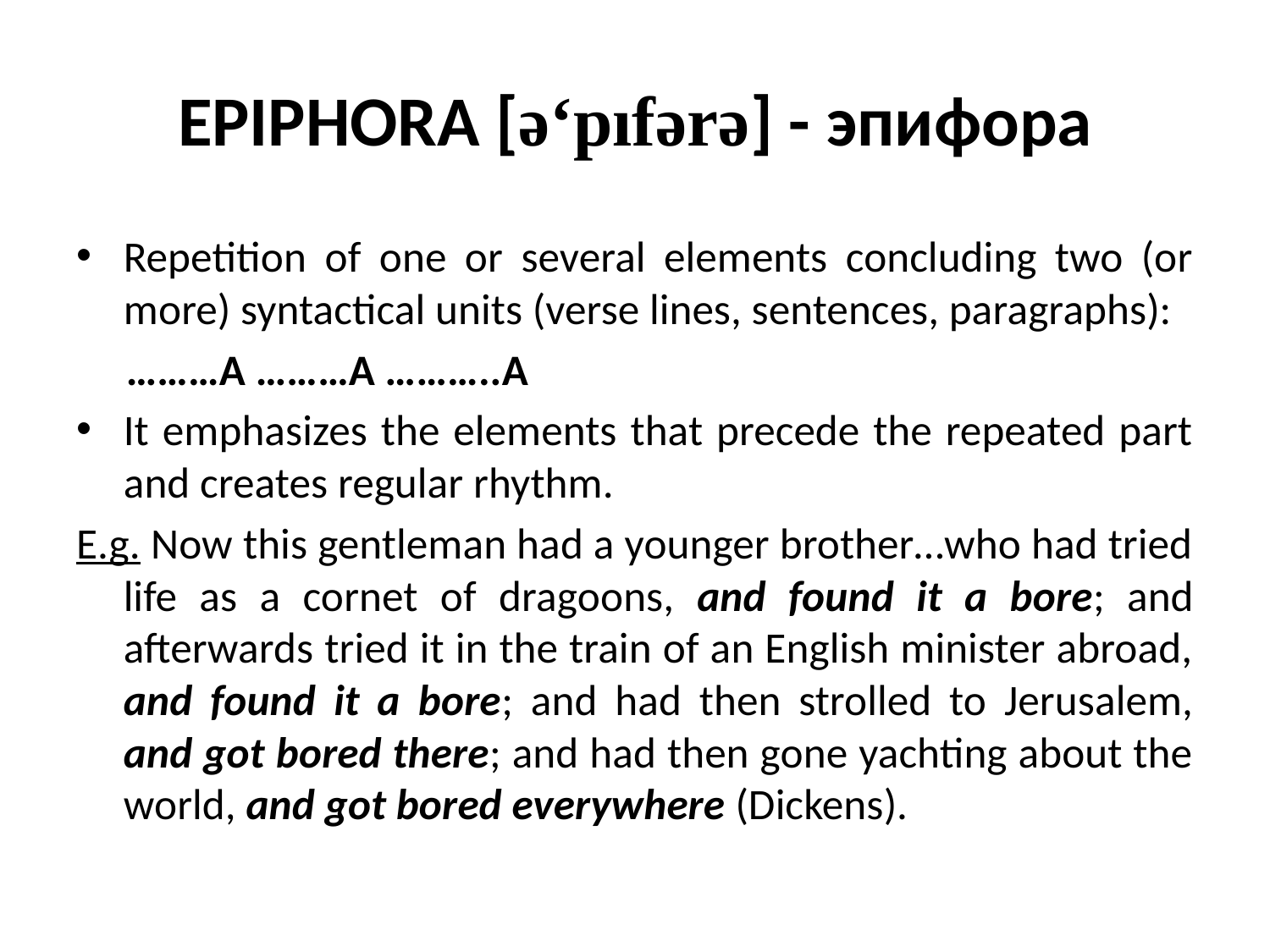

# EPIPHORA [ə‘pıfərə] - эпифора
Repetition of one or several elements concluding two (or more) syntactical units (verse lines, sentences, paragraphs):
     ………A ………A ………..A
It emphasizes the elements that precede the repeated part and creates regular rhythm.
E.g. Now this gentleman had a younger brother…who had tried life as a cornet of dragoons, and found it a bore; and afterwards tried it in the train of an English minister abroad, and found it a bore; and had then strolled to Jerusalem, and got bored there; and had then gone yachting about the world, and got bored everywhere (Dickens).